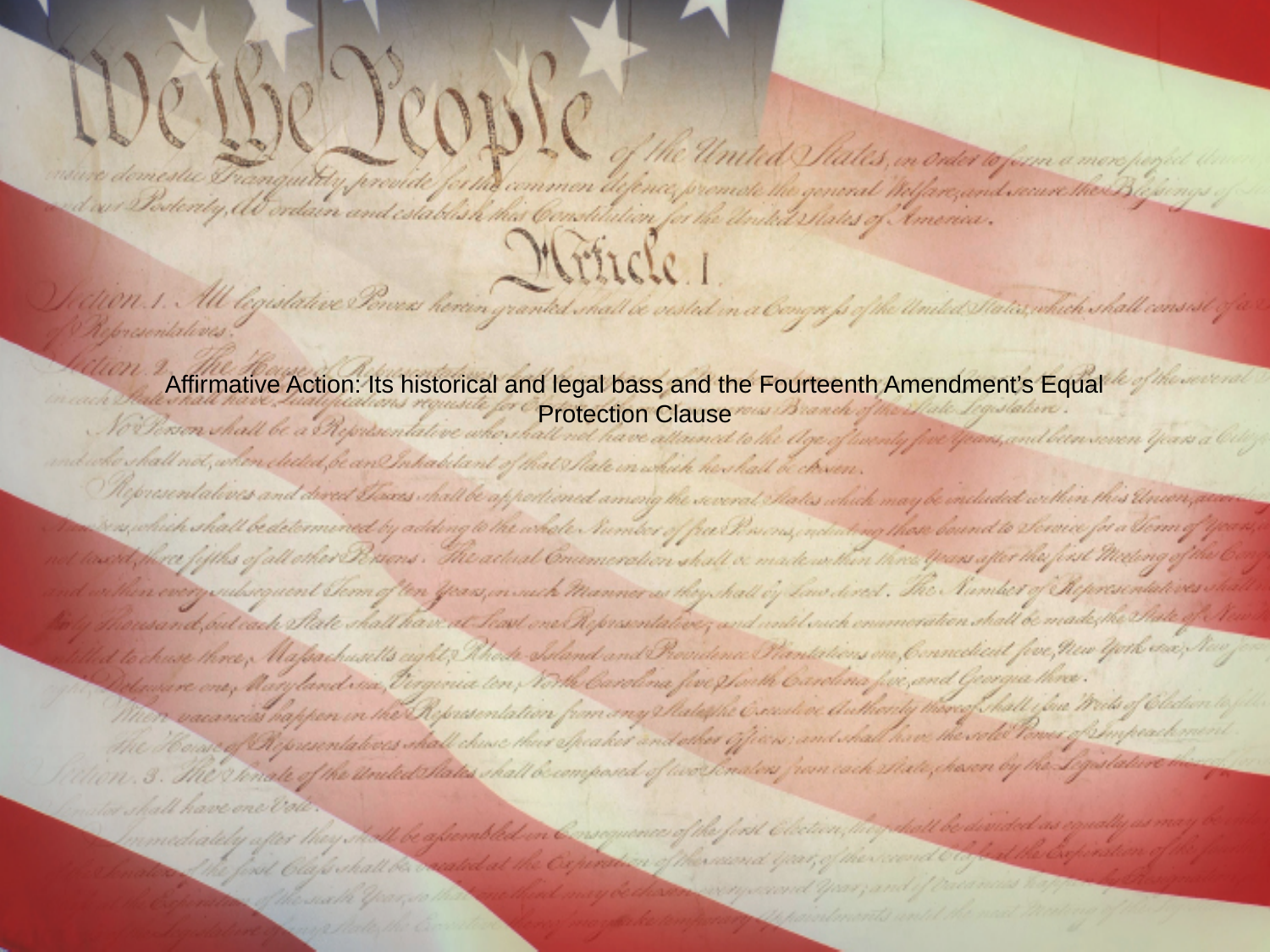

# Affirmative Action: Its historical and legal bass and the Fourteenth Amendment’s Equal Protection Clause